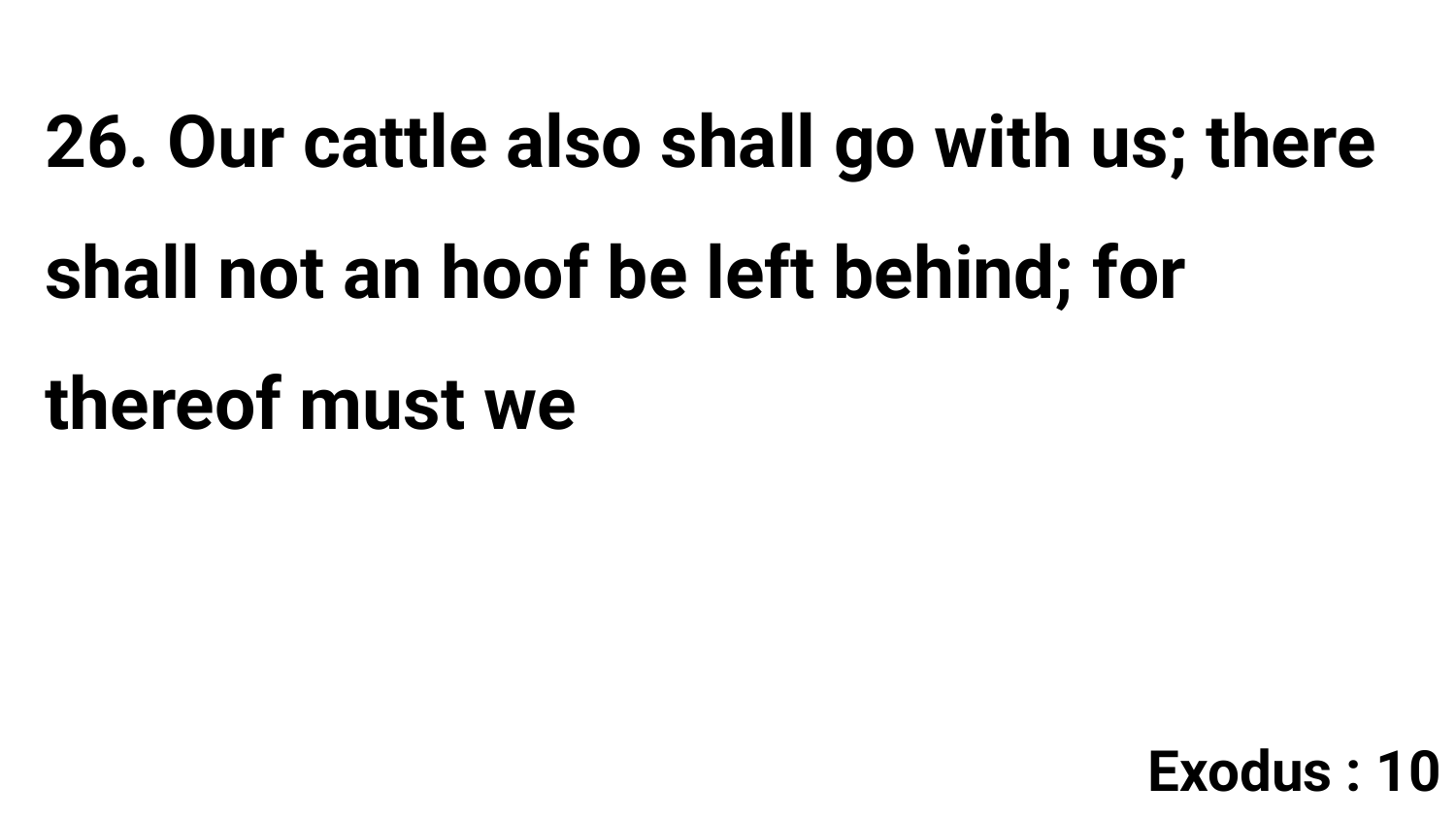

26. Our cattle also shall go with us; there shall not an hoof be left behind; for thereof must we
Exodus : 10